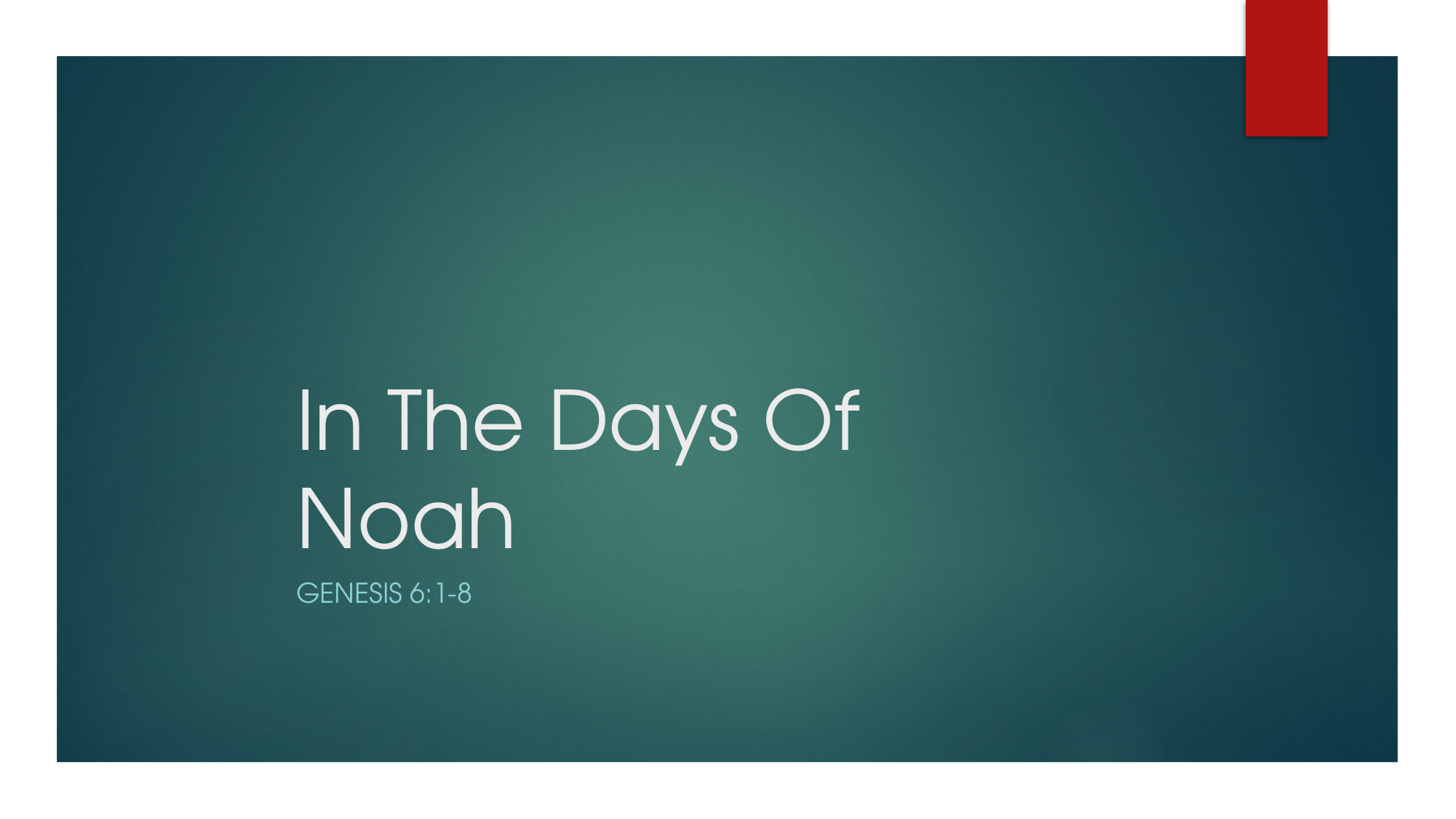

# In The Days Of Noah
Genesis 6:1-8